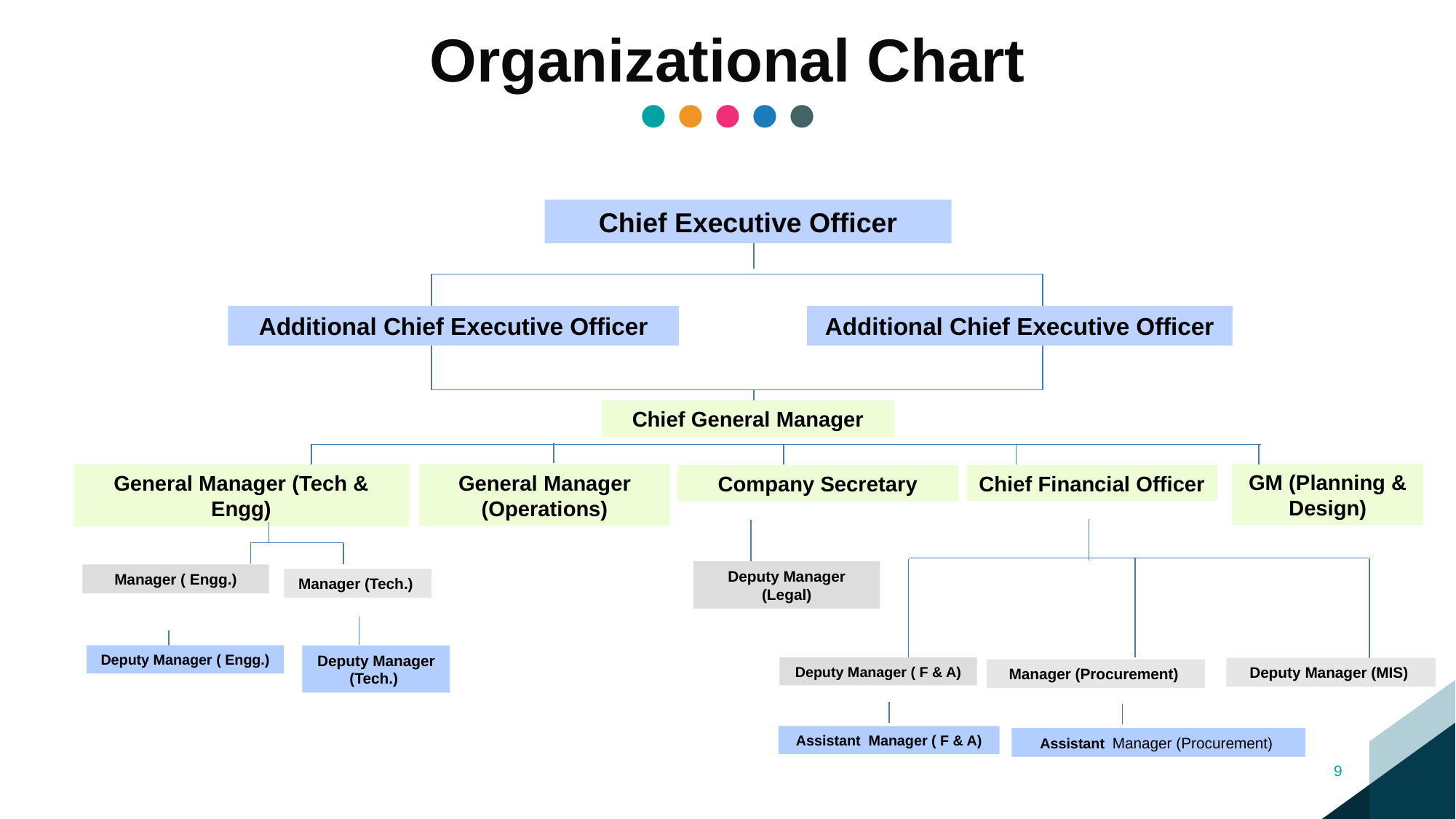

Organizational Chart

Chief Executive Officer

Additional Chief Executive Officer
Additional Chief Executive Officer
Chief General Manager
GM (Planning & Design)
General Manager
(Operations)
General Manager (Tech & Engg)
Chief Financial Officer
Company Secretary
Deputy Manager (Legal)
Manager ( Engg.)
Manager (Tech.)
Deputy Manager ( Engg.)
Deputy Manager (Tech.)
Deputy Manager ( F & A)
Deputy Manager (MIS)
Manager (Procurement)
Assistant  Manager ( F & A)
Assistant  Manager (Procurement)